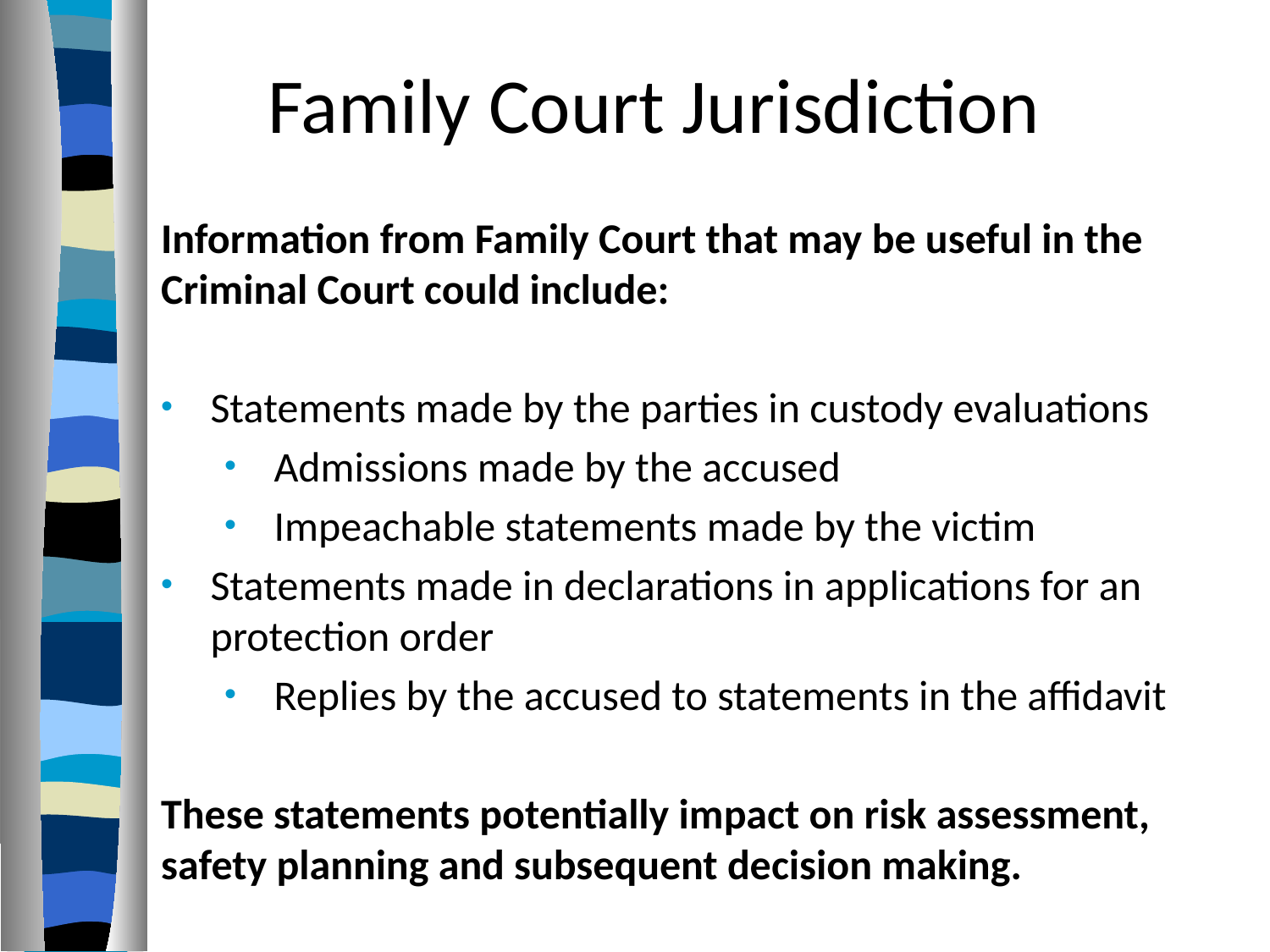

# Family Court Jurisdiction
Information from Family Court that may be useful in the Criminal Court could include:

Statements made by the parties in custody evaluations
Admissions made by the accused
Impeachable statements made by the victim
Statements made in declarations in applications for an protection order
Replies by the accused to statements in the affidavit

These statements potentially impact on risk assessment, safety planning and subsequent decision making.